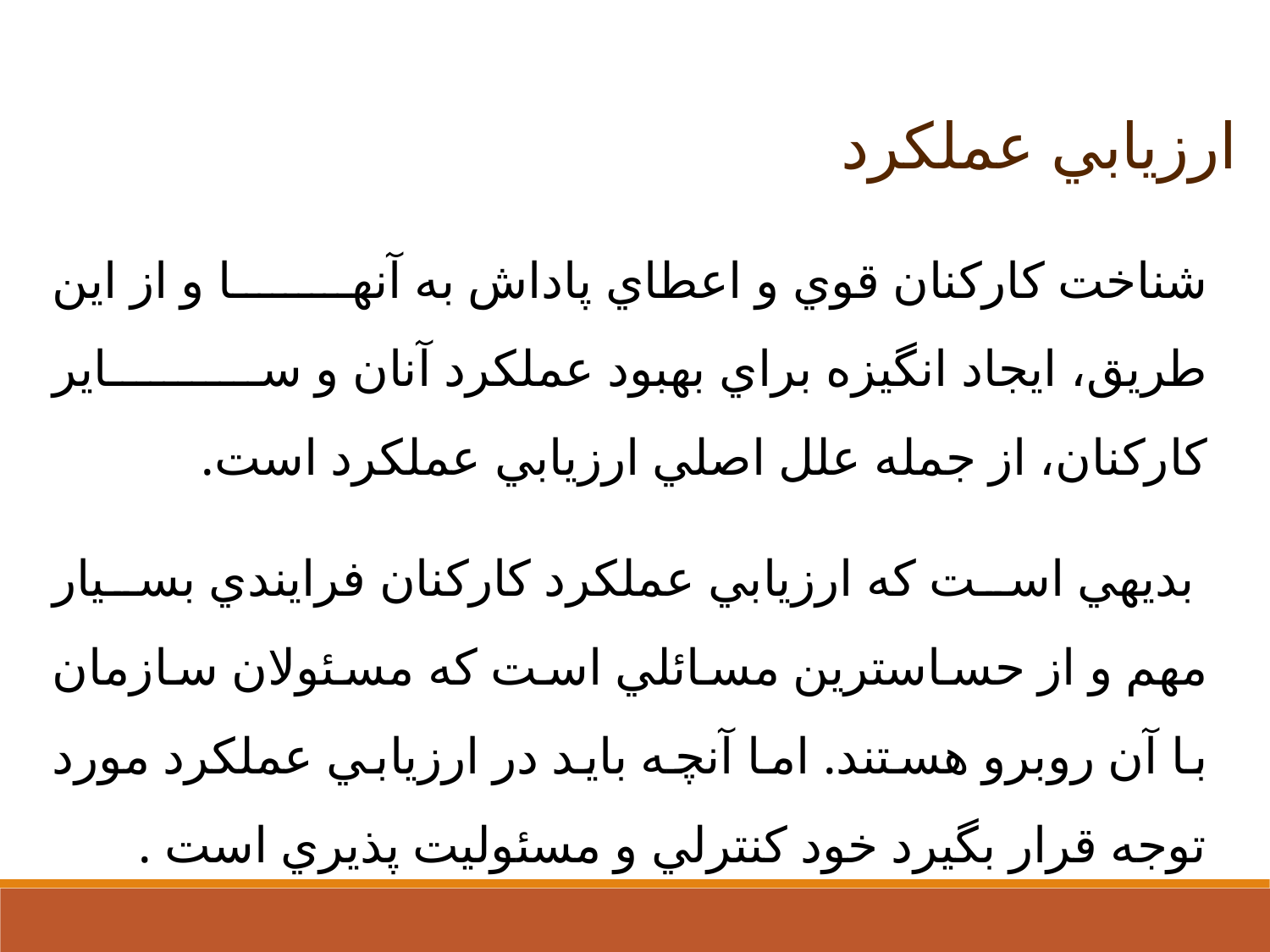

ارزيابي‌ عملكرد
شناخت‌ كاركنان‌ قوي‌ و اعطاي‌ پاداش‌ به‌ آنها و از اين‌ طريق‌، ايجاد انگيزه‌ براي‌ بهبود عملكرد آنان‌ و ساير كاركنان‌، از جمله‌ علل‌ اصلي‌ ارزيابي‌ عملكرد است‌.
 بديهي‌ است‌ كه‌ ارزيابي‌ عملكرد كاركنان‌ فرايندي‌ بسيار مهم‌ و از حساسترين‌ مسائلي‌ است‌ كه‌ مسئولان‌ سازمان‌ با آن‌ روبرو هستند. اما آنچه بايد در ارزيابي عملكرد مورد توجه قرار بگيرد خود كنترلي و مسئوليت پذيري است .